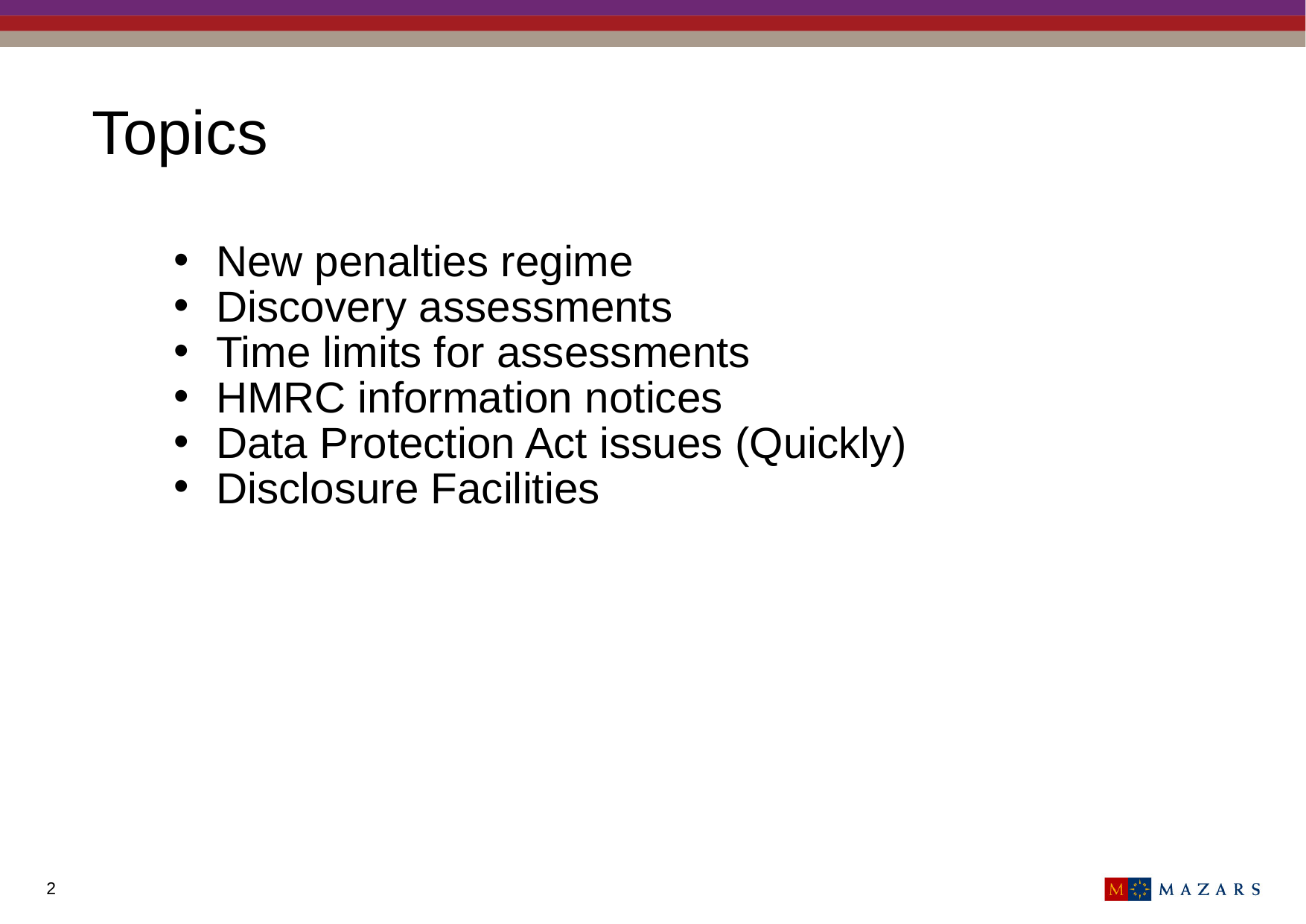

# Topics
New penalties regime
Discovery assessments
Time limits for assessments
HMRC information notices
Data Protection Act issues (Quickly)
Disclosure Facilities

2